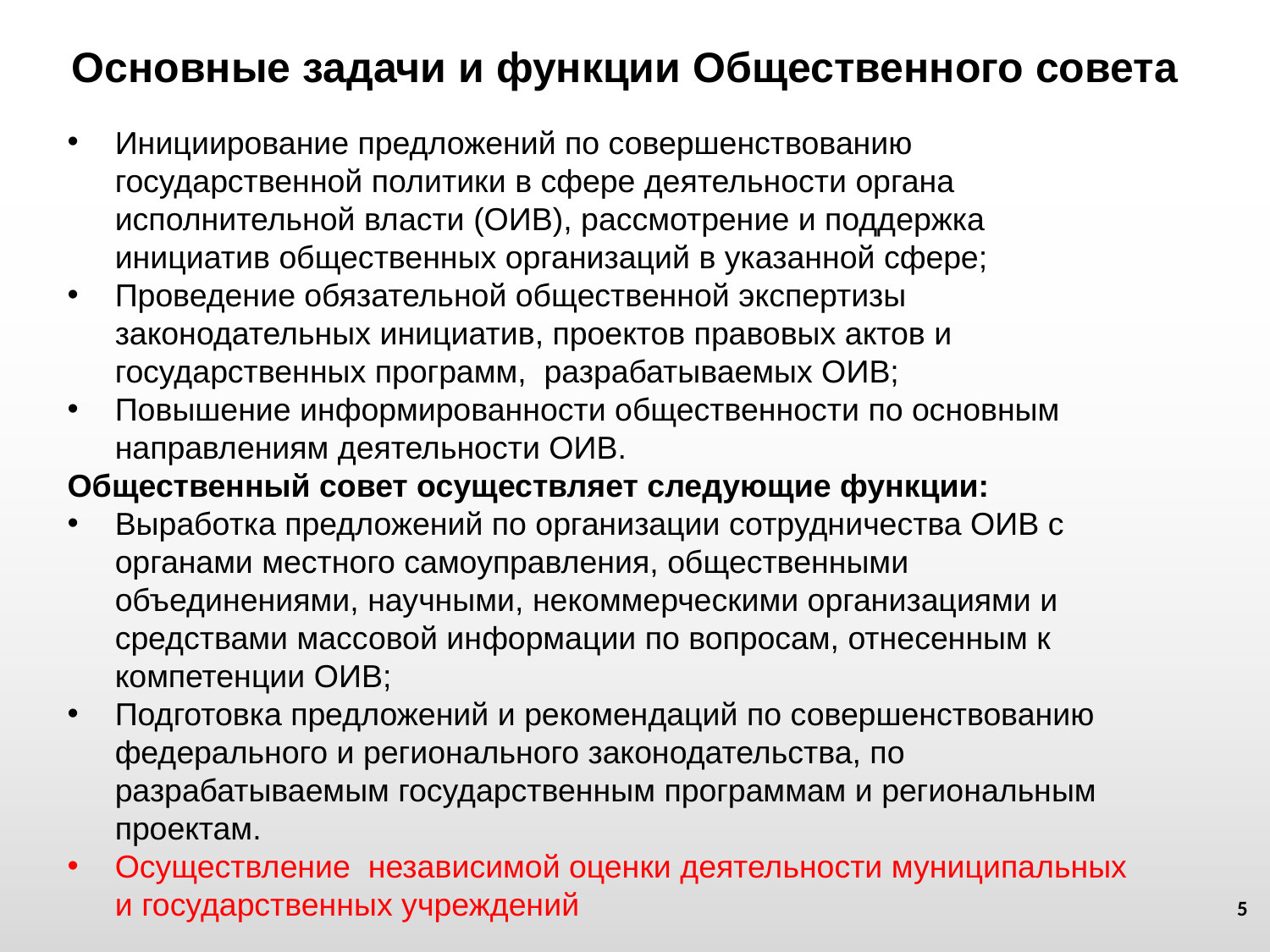

# Основные задачи и функции Общественного совета
Инициирование предложений по совершенствованию государственной политики в сфере деятельности органа исполнительной власти (ОИВ), рассмотрение и поддержка инициатив общественных организаций в указанной сфере;
Проведение обязательной общественной экспертизы законодательных инициатив, проектов правовых актов и государственных программ,  разрабатываемых ОИВ;
Повышение информированности общественности по основным направлениям деятельности ОИВ.
Общественный совет осуществляет следующие функции:
Выработка предложений по организации сотрудничества ОИВ с органами местного самоуправления, общественными объединениями, научными, некоммерческими организациями и средствами массовой информации по вопросам, отнесенным к компетенции ОИВ;
Подготовка предложений и рекомендаций по совершенствованию федерального и регионального законодательства, по разрабатываемым государственным программам и региональным проектам.
Осуществление  независимой оценки деятельности муниципальных и государственных учреждений

5